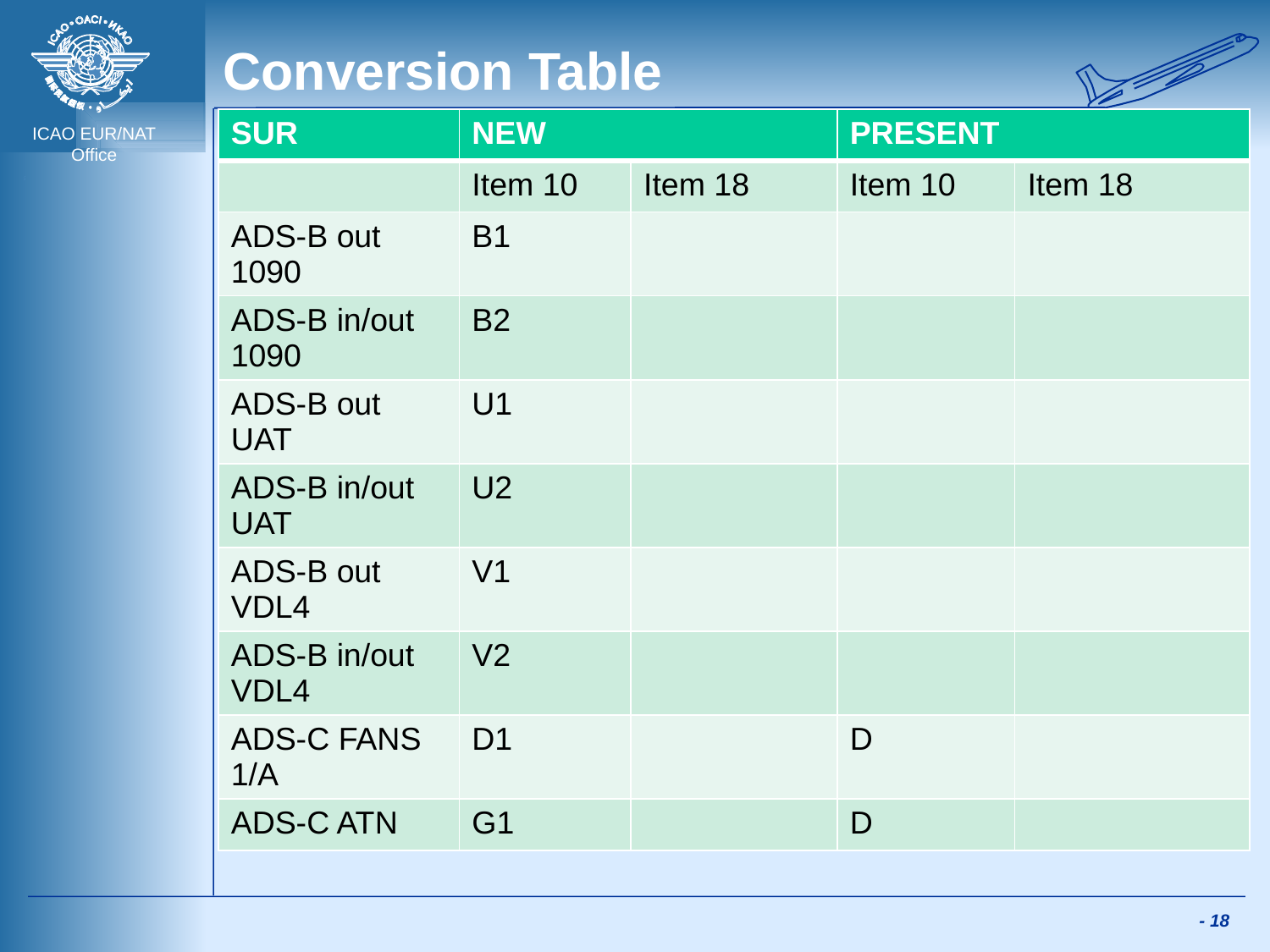

# Conversion Table
| SUR | NEW |  | PRESENT |  |
| --- | --- | --- | --- | --- |
|  | Item 10 | Item 18 | Item 10 | Item 18 |
| ADS-B out 1090 | B1 |  |  |  |
| ADS-B in/out 1090 | B2 |  |  |  |
| ADS-B out UAT | U1 |  |  |  |
| ADS-B in/out UAT | U2 |  |  |  |
| ADS-B out VDL4 | V1 |  |  |  |
| ADS-B in/out VDL4 | V2 |  |  |  |
| ADS-C FANS 1/A | D1 |  | D |  |
| ADS-C ATN | G1 |  | D |  |
 - 18